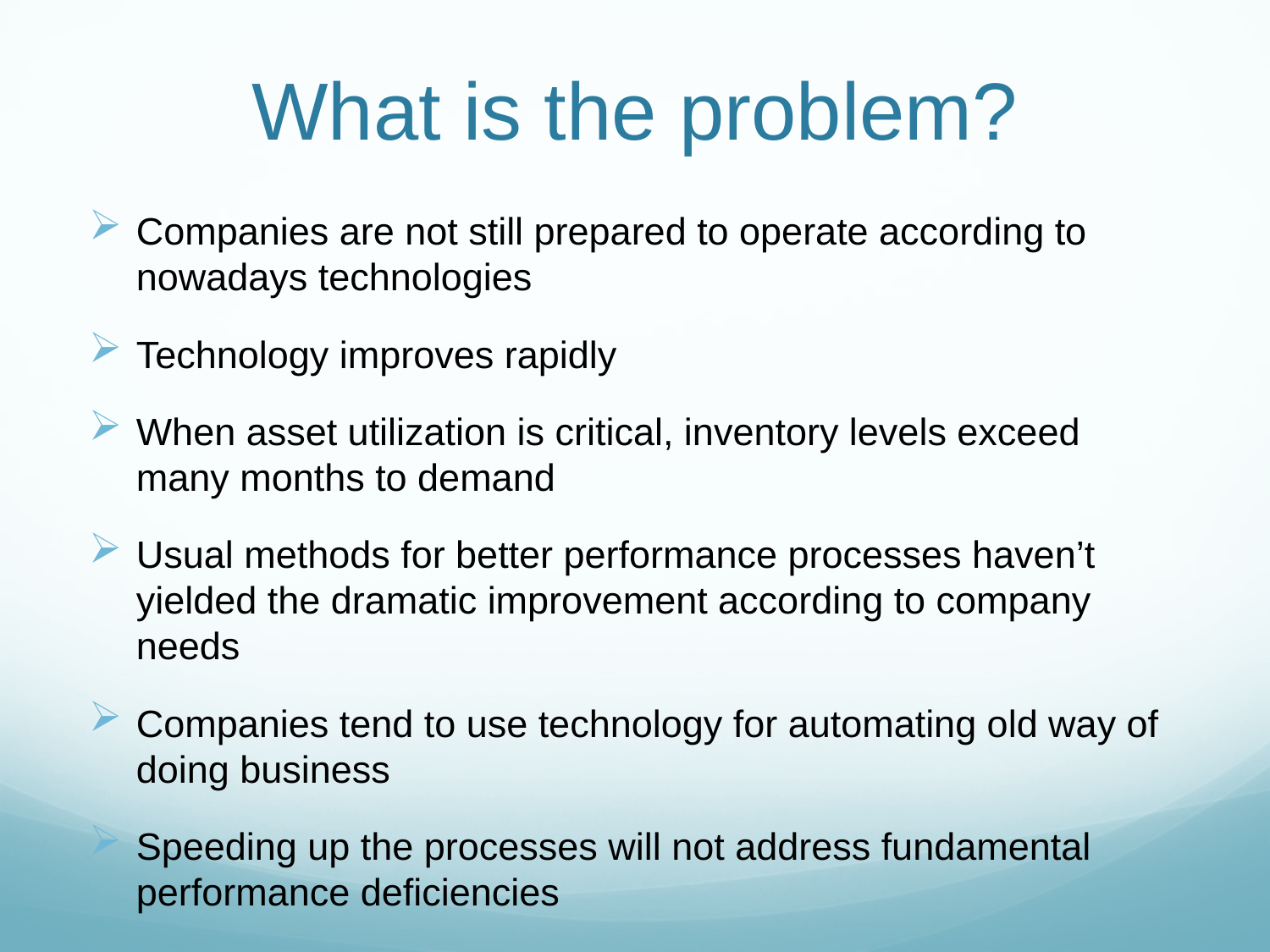

# What is the problem?
Companies are not still prepared to operate according to nowadays technologies
Technology improves rapidly
When asset utilization is critical, inventory levels exceed many months to demand
Usual methods for better performance processes haven’t yielded the dramatic improvement according to company needs
Companies tend to use technology for automating old way of doing business
Speeding up the processes will not address fundamental performance deficiencies